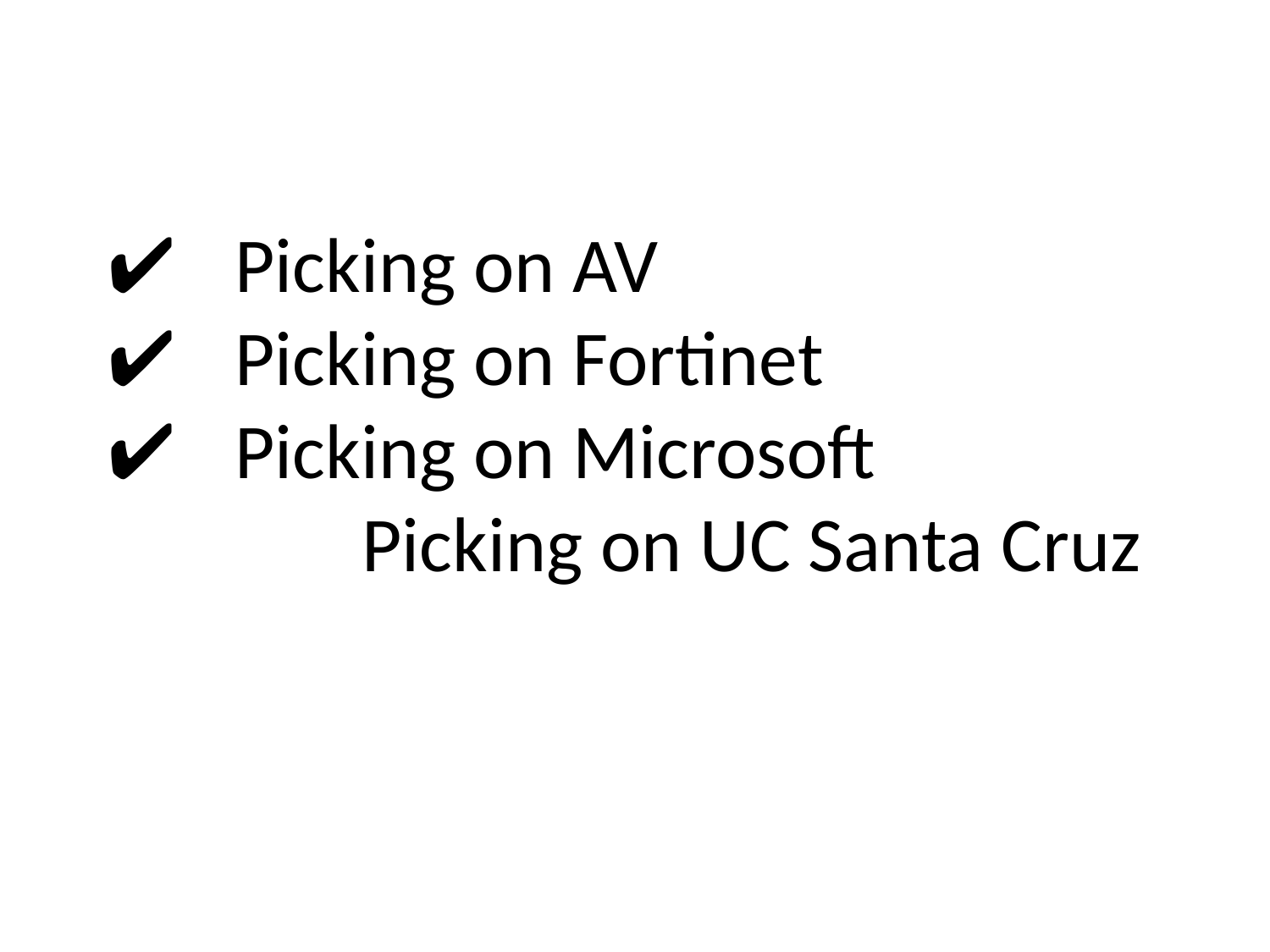

# ✔	Picking on AV ✔	Picking on Fortinet ✔	Picking on Microsoft Picking on UC Santa Cruz